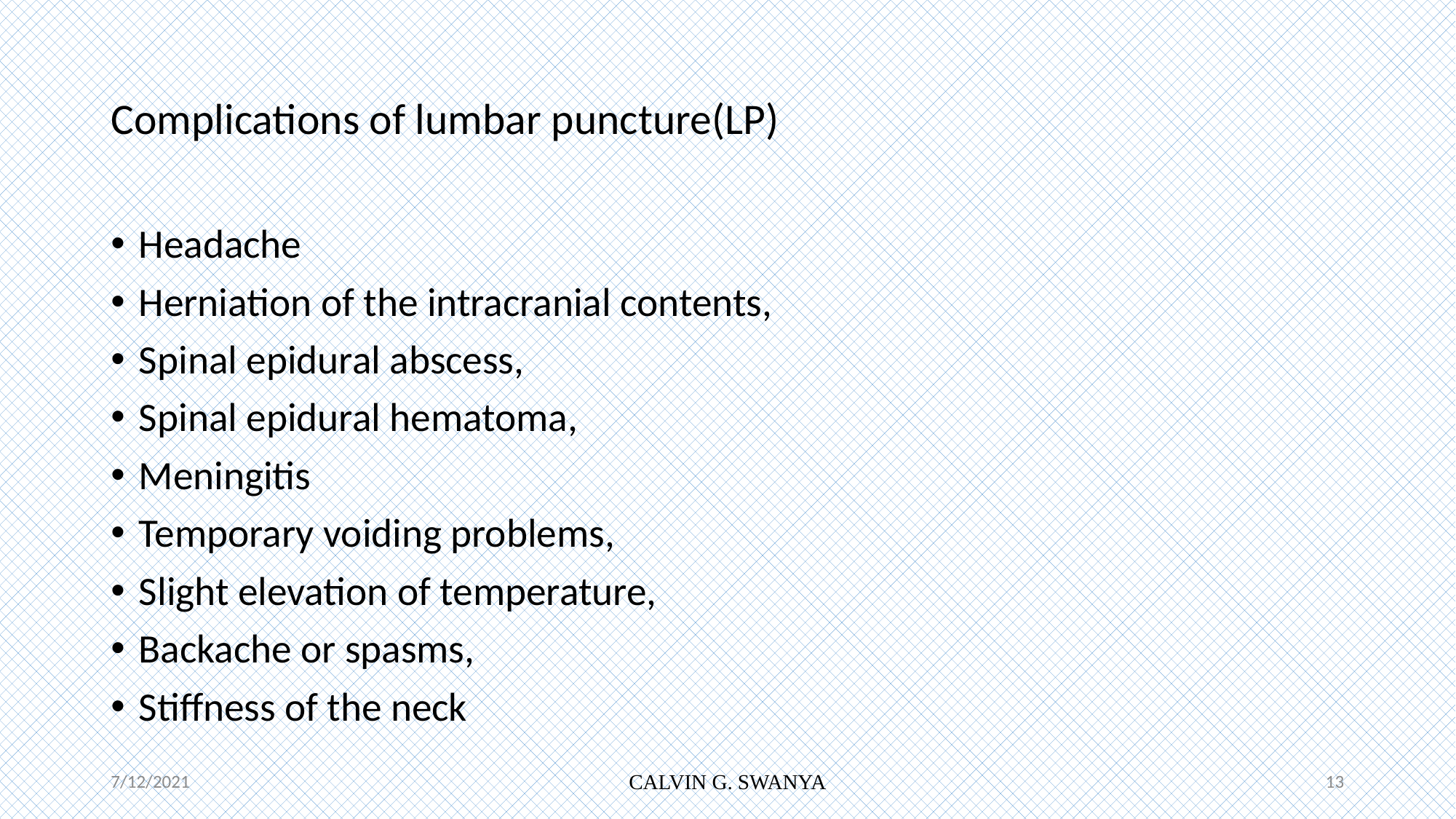

# Complications of lumbar puncture(LP)
Headache
Herniation of the intracranial contents,
Spinal epidural abscess,
Spinal epidural hematoma,
Meningitis
Temporary voiding problems,
Slight elevation of temperature,
Backache or spasms,
Stiffness of the neck

7/12/2021
CALVIN G. SWANYA
13